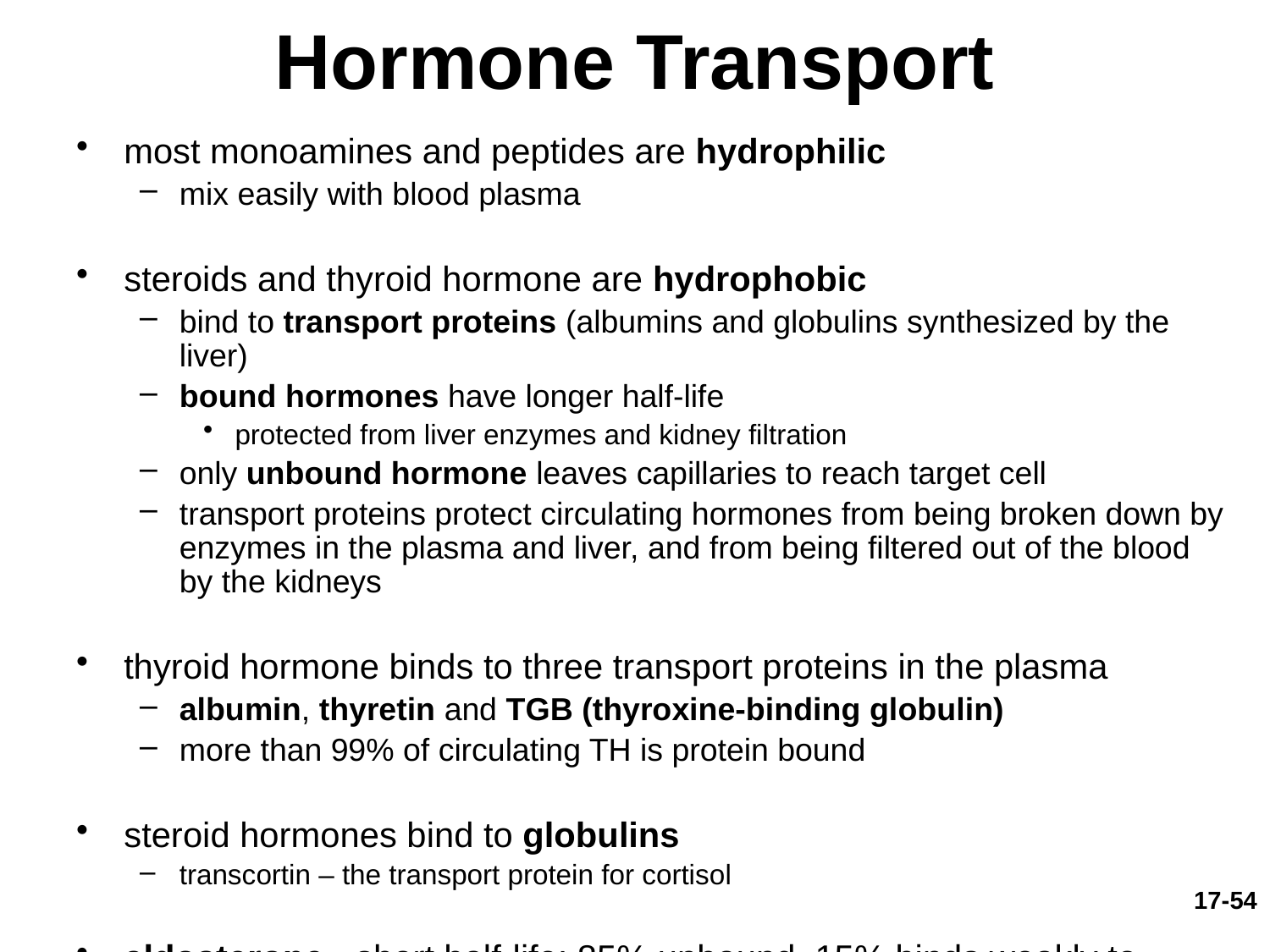

# Hormone Transport
most monoamines and peptides are hydrophilic
mix easily with blood plasma

steroids and thyroid hormone are hydrophobic
bind to transport proteins (albumins and globulins synthesized by the liver)
bound hormones have longer half-life
protected from liver enzymes and kidney filtration
only unbound hormone leaves capillaries to reach target cell
transport proteins protect circulating hormones from being broken down by enzymes in the plasma and liver, and from being filtered out of the blood by the kidneys

thyroid hormone binds to three transport proteins in the plasma
albumin, thyretin and TGB (thyroxine-binding globulin)
more than 99% of circulating TH is protein bound

steroid hormones bind to globulins
transcortin – the transport protein for cortisol

aldosterone - short half-life; 85% unbound, 15% binds weakly to albumin and others
17-54